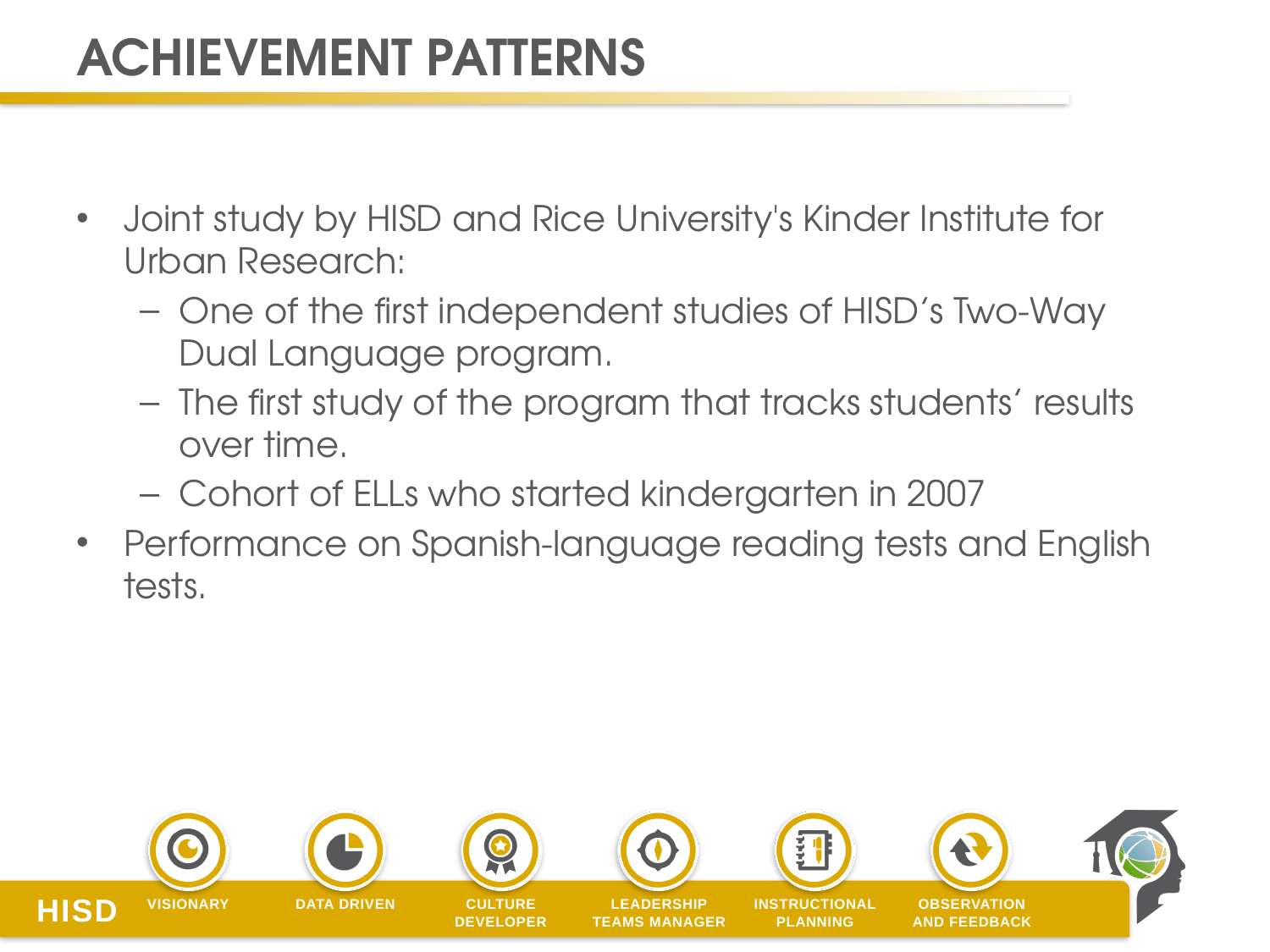

# ACHIEVEMENT PATTERNS
Joint study by HISD and Rice University's Kinder Institute for Urban Research:
One of the first independent studies of HISD’s Two-Way Dual Language program.
The first study of the program that tracks students’ results over time.
Cohort of ELLs who started kindergarten in 2007
Performance on Spanish-language reading tests and English tests.